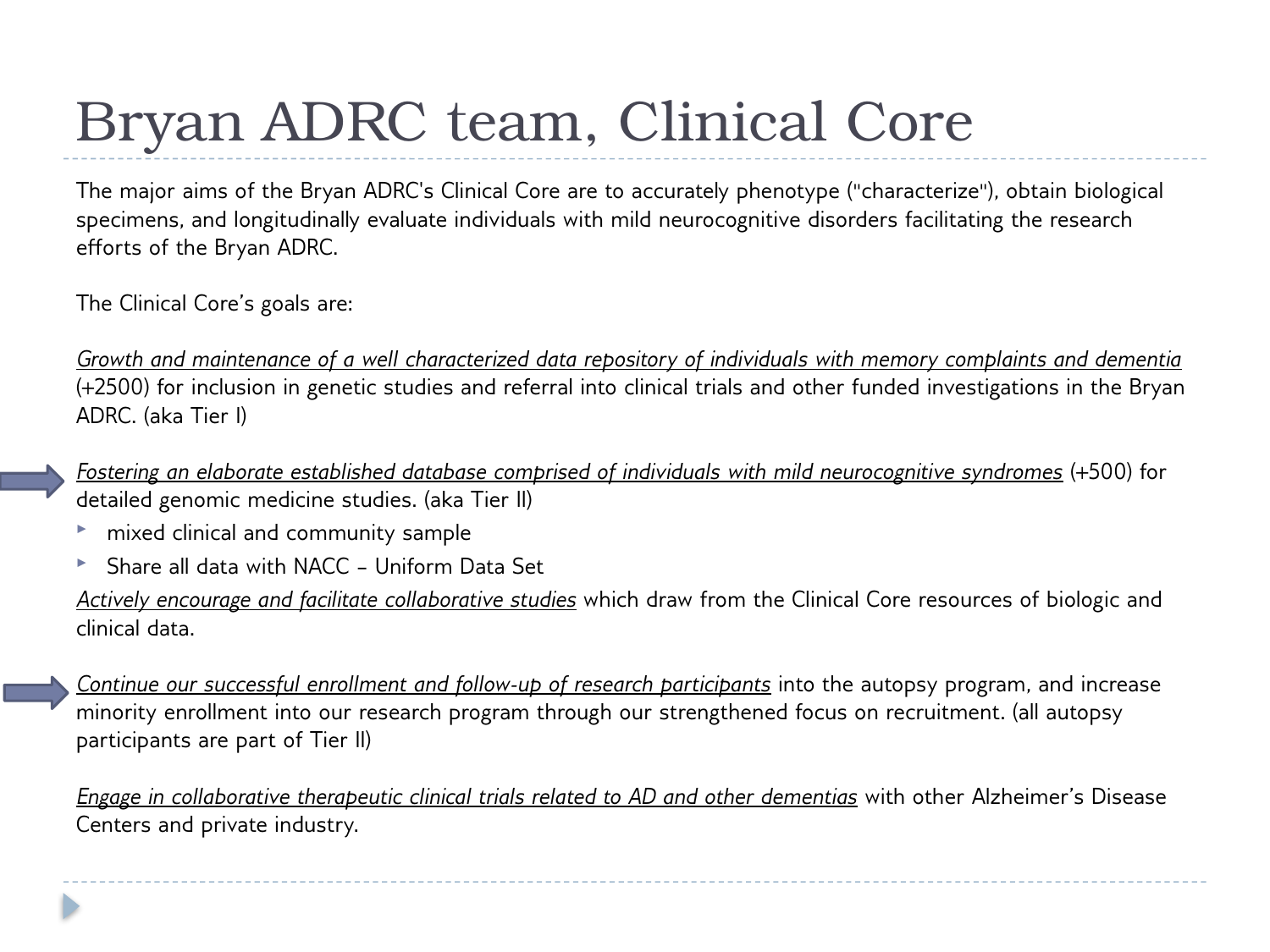

# Bryan ADRC team, Clinical Core
The major aims of the Bryan ADRC's Clinical Core are to accurately phenotype ("characterize"), obtain biological specimens, and longitudinally evaluate individuals with mild neurocognitive disorders facilitating the research efforts of the Bryan ADRC.
The Clinical Core’s goals are:
Growth and maintenance of a well characterized data repository of individuals with memory complaints and dementia (+2500) for inclusion in genetic studies and referral into clinical trials and other funded investigations in the Bryan ADRC. (aka Tier I)
Fostering an elaborate established database comprised of individuals with mild neurocognitive syndromes (+500) for detailed genomic medicine studies. (aka Tier II)
mixed clinical and community sample
Share all data with NACC – Uniform Data Set
Actively encourage and facilitate collaborative studies which draw from the Clinical Core resources of biologic and clinical data.
Continue our successful enrollment and follow-up of research participants into the autopsy program, and increase minority enrollment into our research program through our strengthened focus on recruitment. (all autopsy participants are part of Tier II)
Engage in collaborative therapeutic clinical trials related to AD and other dementias with other Alzheimer’s Disease Centers and private industry.